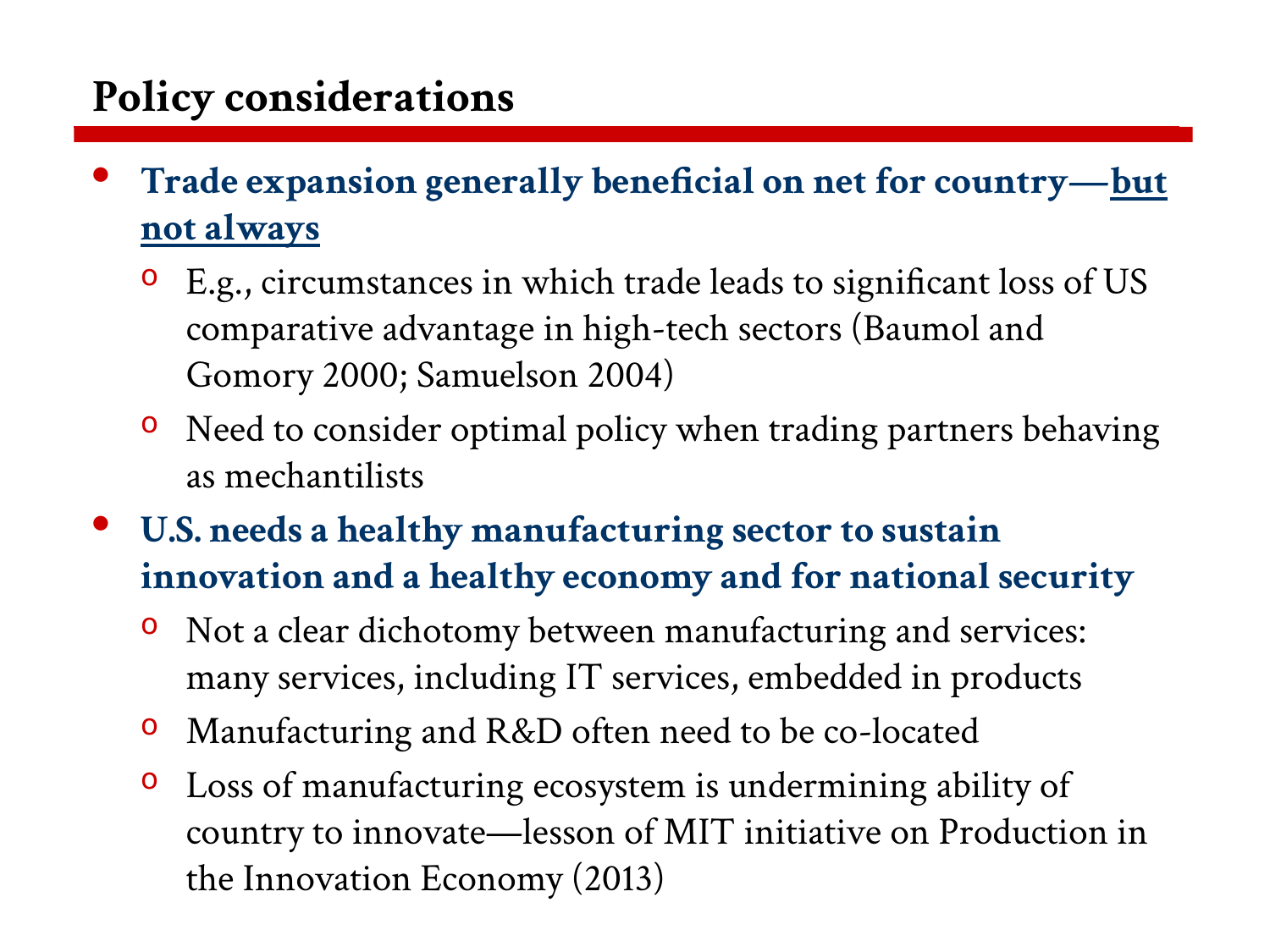

# Policy considerations
Trade expansion generally beneficial on net for country—but not always
E.g., circumstances in which trade leads to significant loss of US comparative advantage in high-tech sectors (Baumol and Gomory 2000; Samuelson 2004)
Need to consider optimal policy when trading partners behaving as mechantilists
U.S. needs a healthy manufacturing sector to sustain innovation and a healthy economy and for national security
Not a clear dichotomy between manufacturing and services: many services, including IT services, embedded in products
Manufacturing and R&D often need to be co-located
Loss of manufacturing ecosystem is undermining ability of country to innovate—lesson of MIT initiative on Production in the Innovation Economy (2013)